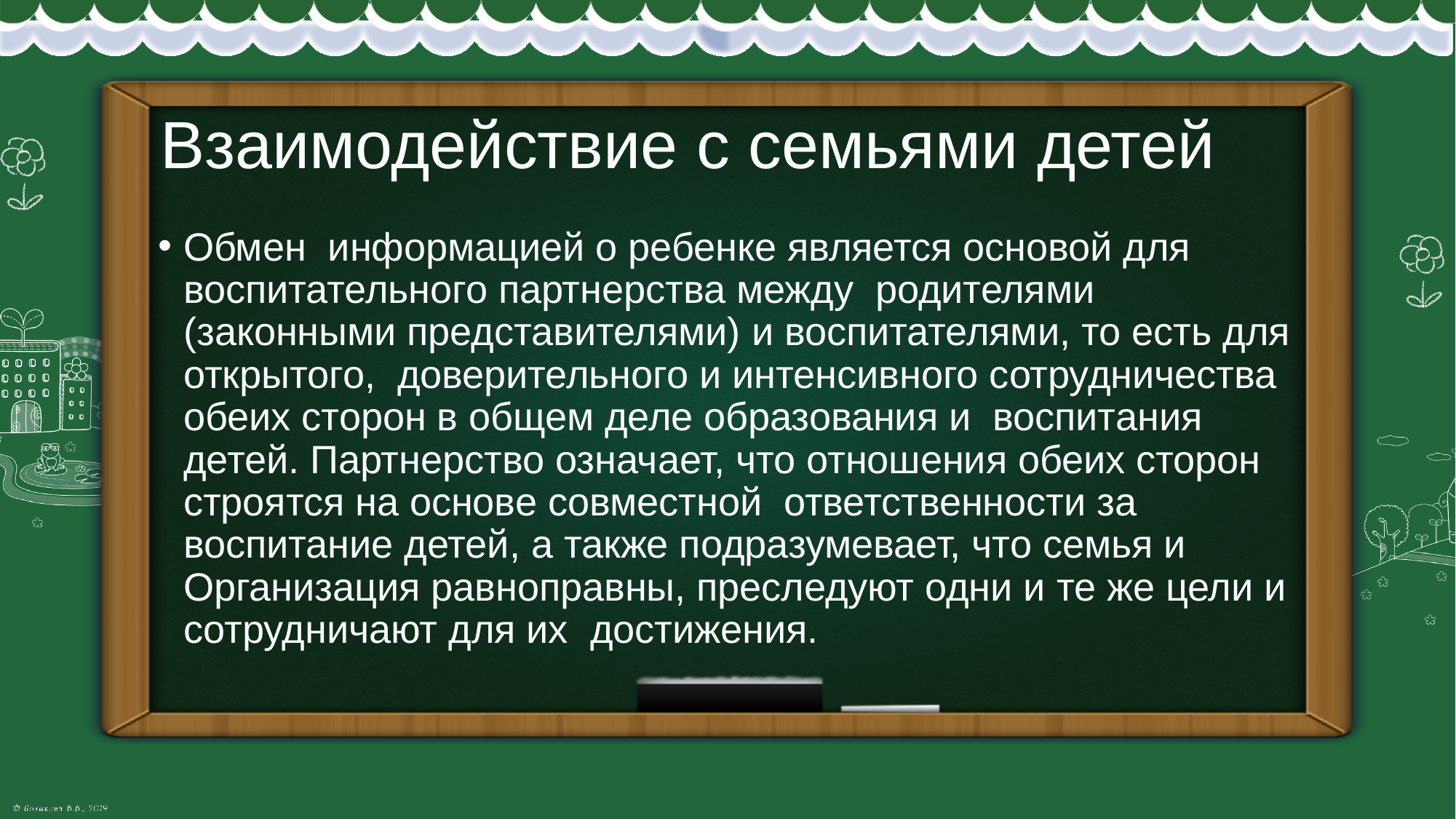

# Взаимодействие с семьями детей
Обмен  информацией о ребенке является основой для воспитательного партнерства между  родителями (законными представителями) и воспитателями, то есть для открытого,  доверительного и интенсивного сотрудничества обеих сторон в общем деле образования и  воспитания детей. Партнерство означает, что отношения обеих сторон строятся на основе совместной  ответственности за воспитание детей, а также подразумевает, что семья и Организация равноправны, преследуют одни и те же цели и сотрудничают для их  достижения.